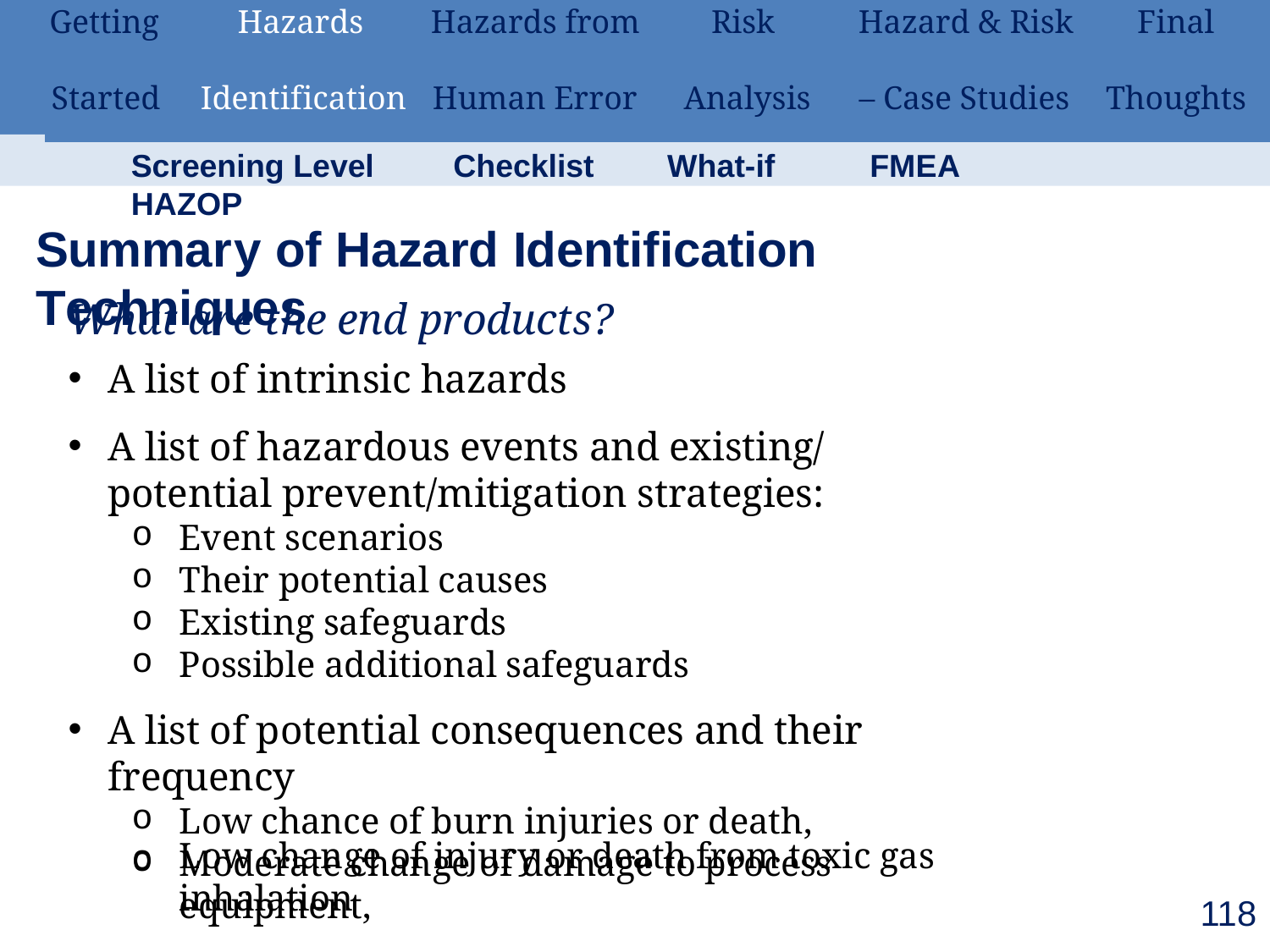

| Getting | Hazards | Hazards from | Risk | Hazard & Risk | Final |
| --- | --- | --- | --- | --- | --- |
| Started | Identification | Human Error | Analysis | – Case Studies | Thoughts |

Screening Level	Checklist	What-if	FMEA	HAZOP
Summary of Hazard Identification Techniques
What are the end products?
A list of intrinsic hazards
A list of hazardous events and existing/ potential prevent/mitigation strategies:
Event scenarios
Their potential causes
Existing safeguards
Possible additional safeguards
A list of potential consequences and their frequency
Low chance of burn injuries or death,
Moderate change of damage to process equipment,
Low change of injury or death from toxic gas inhalation
o
118